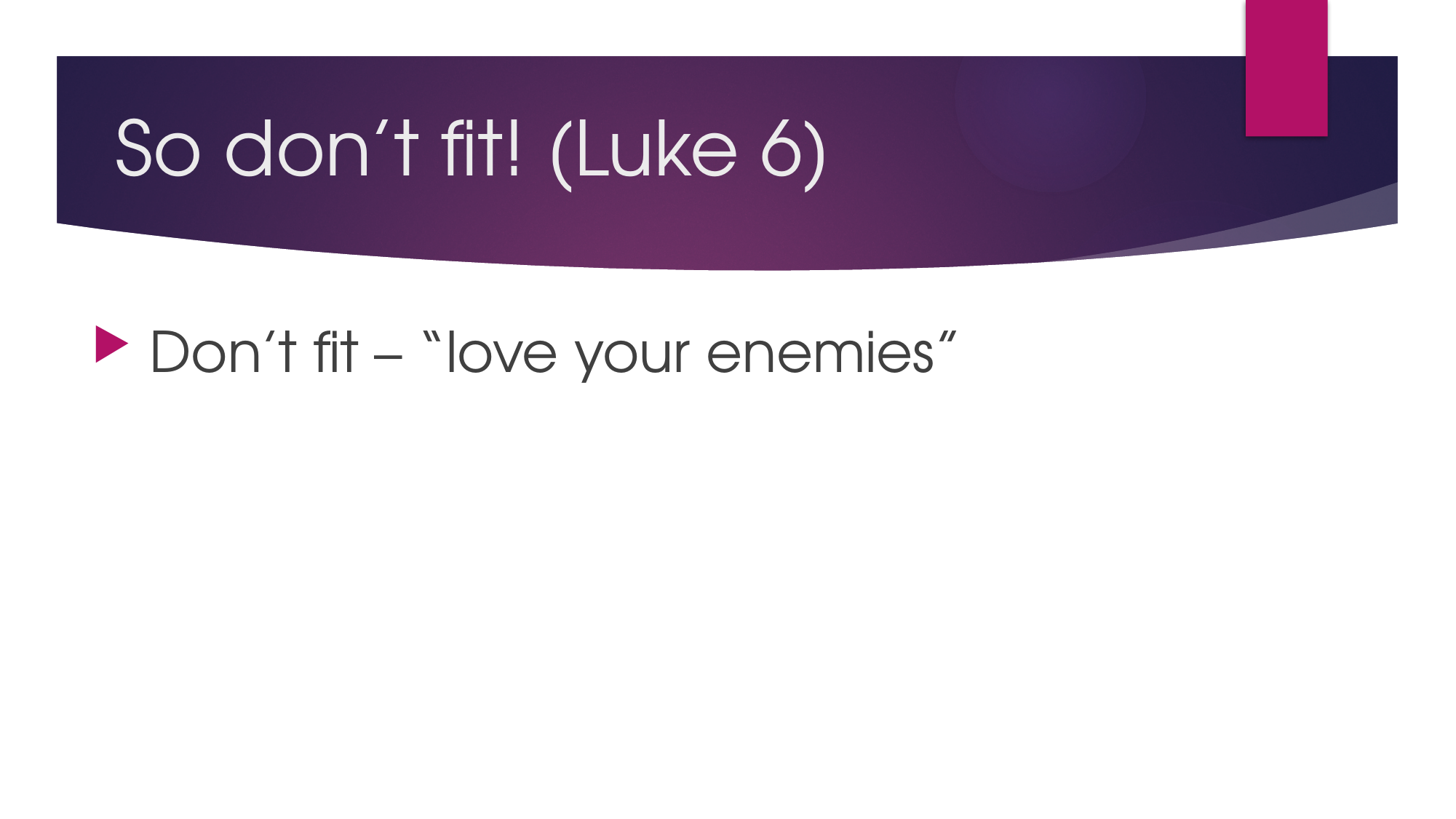

# So don’t fit! (Luke 6)
 Don’t fit – “love your enemies”